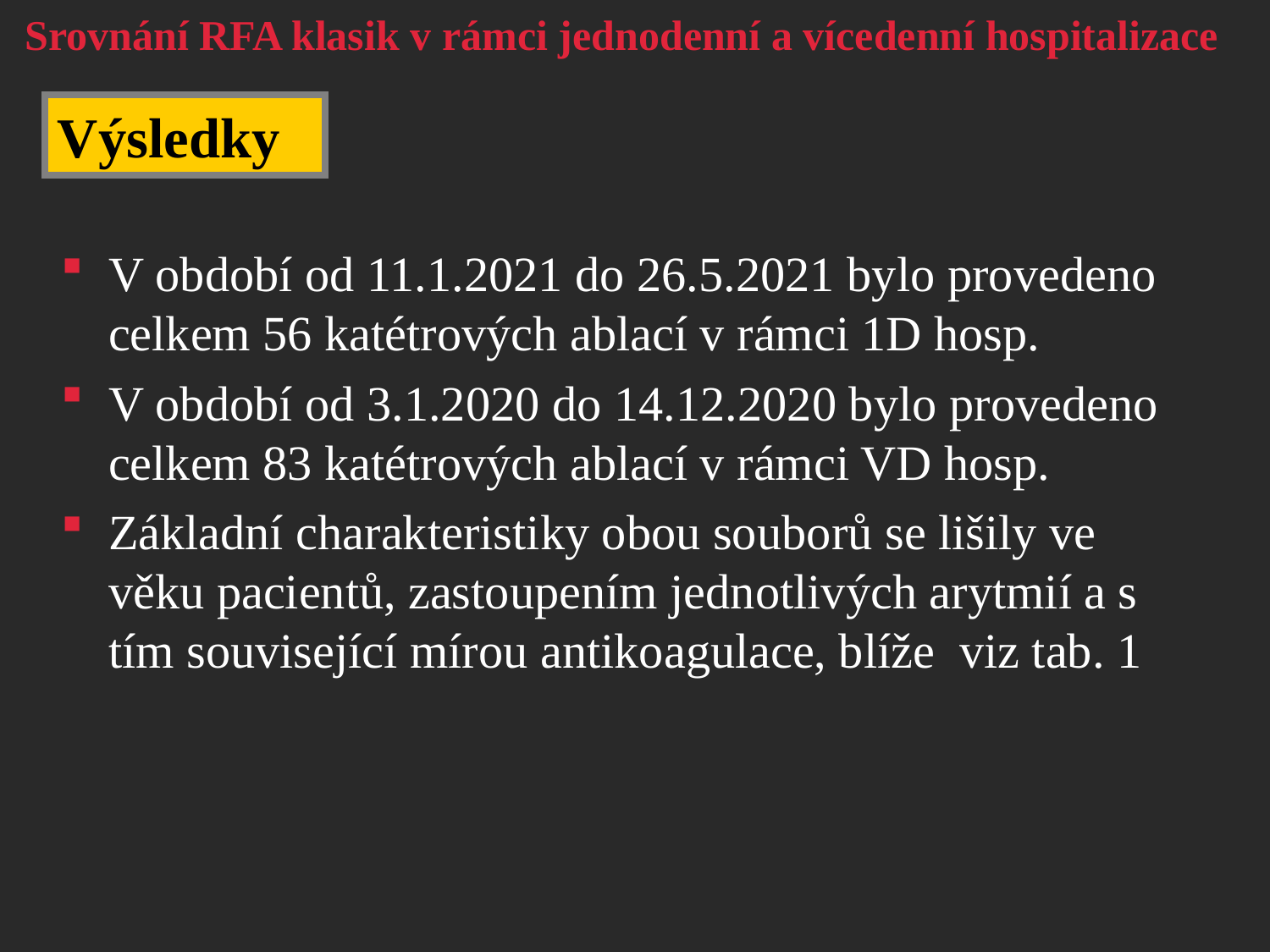

Srovnání RFA klasik v rámci jednodenní a vícedenní hospitalizace
Výsledky
V období od 11.1.2021 do 26.5.2021 bylo provedeno celkem 56 katétrových ablací v rámci 1D hosp.
V období od 3.1.2020 do 14.12.2020 bylo provedeno celkem 83 katétrových ablací v rámci VD hosp.
Základní charakteristiky obou souborů se lišily ve věku pacientů, zastoupením jednotlivých arytmií a s tím související mírou antikoagulace, blíže  viz tab. 1